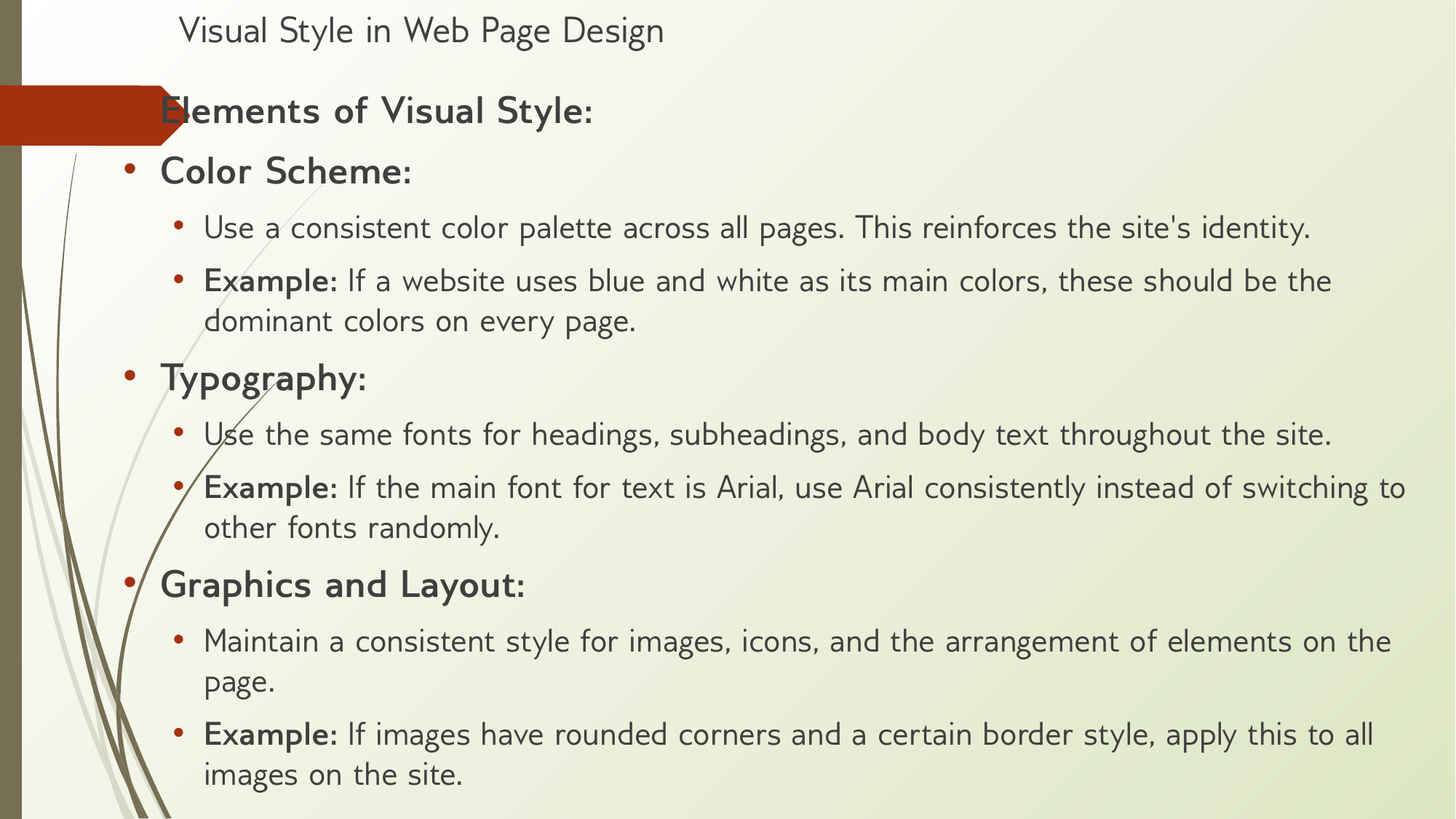

# Visual Style in Web Page Design
Elements of Visual Style:
Color Scheme:
Use a consistent color palette across all pages. This reinforces the site's identity.
Example: If a website uses blue and white as its main colors, these should be the dominant colors on every page.
Typography:
Use the same fonts for headings, subheadings, and body text throughout the site.
Example: If the main font for text is Arial, use Arial consistently instead of switching to other fonts randomly.
Graphics and Layout:
Maintain a consistent style for images, icons, and the arrangement of elements on the page.
Example: If images have rounded corners and a certain border style, apply this to all images on the site.